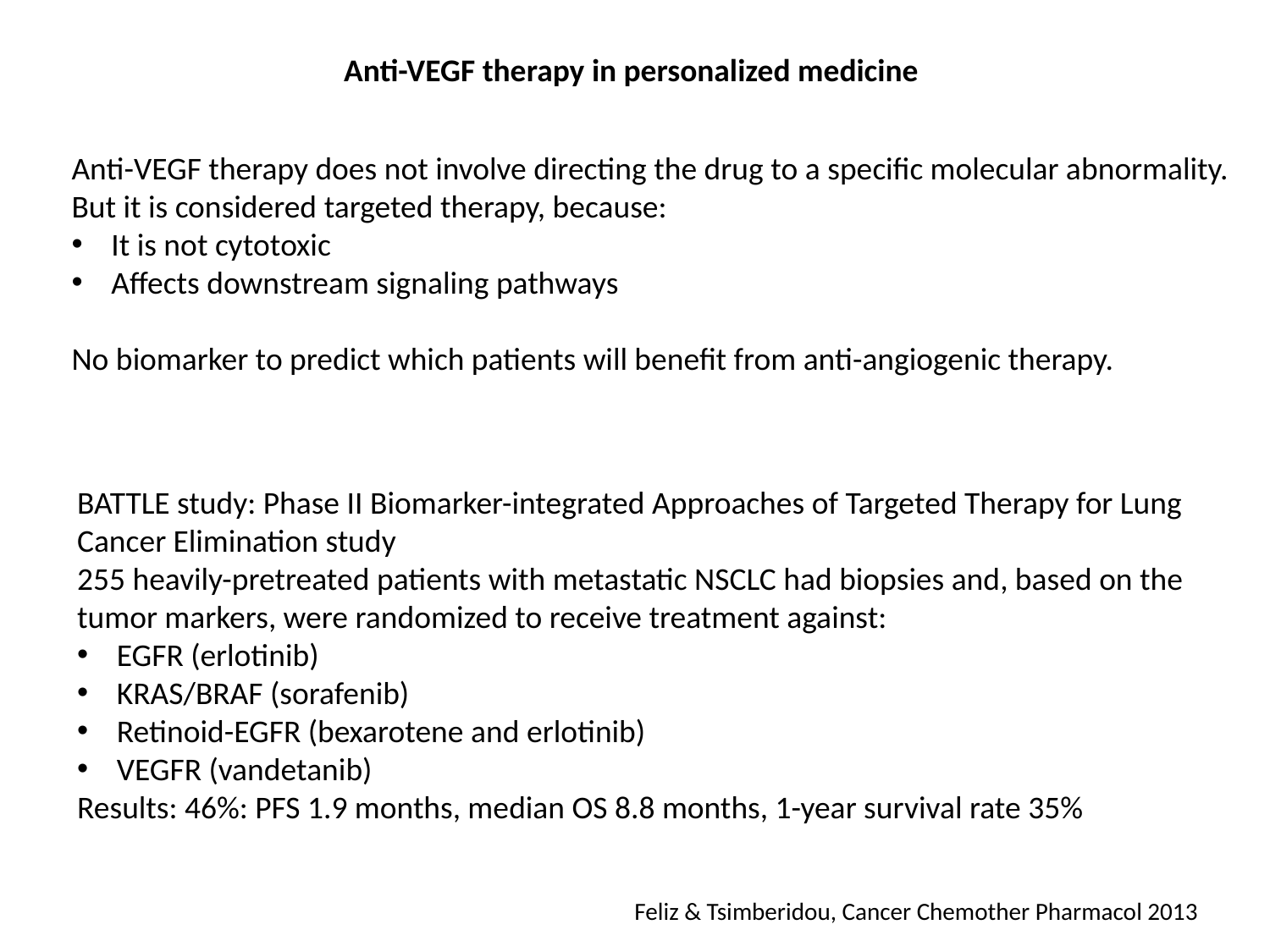

Anti-VEGF therapy in personalized medicine
Anti-VEGF therapy does not involve directing the drug to a specific molecular abnormality.
But it is considered targeted therapy, because:
It is not cytotoxic
Affects downstream signaling pathways

No biomarker to predict which patients will benefit from anti-angiogenic therapy.
BATTLE study: Phase II Biomarker-integrated Approaches of Targeted Therapy for Lung Cancer Elimination study
255 heavily-pretreated patients with metastatic NSCLC had biopsies and, based on the tumor markers, were randomized to receive treatment against:
EGFR (erlotinib)
KRAS/BRAF (sorafenib)
Retinoid-EGFR (bexarotene and erlotinib)
VEGFR (vandetanib)
Results: 46%: PFS 1.9 months, median OS 8.8 months, 1-year survival rate 35%
Feliz & Tsimberidou, Cancer Chemother Pharmacol 2013